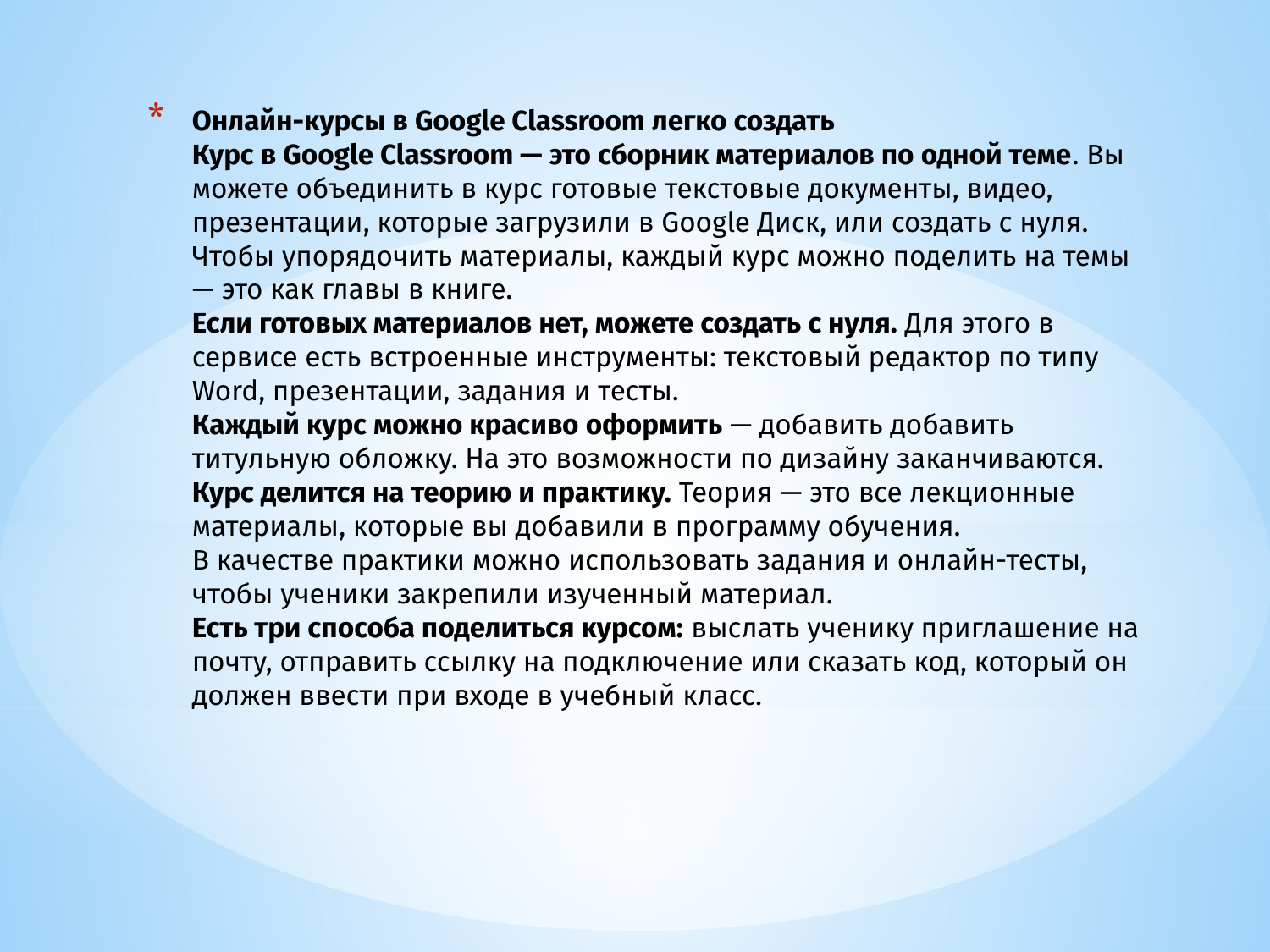

# Онлайн-курсы в Google Classroom легко создать Курс в Google Classroom — это сборник материалов по одной теме. Вы можете объединить в курс готовые текстовые документы, видео, презентации, которые загрузили в Google Диск, или создать с нуля. Чтобы упорядочить материалы, каждый курс можно поделить на темы — это как главы в книге. Если готовых материалов нет, можете создать с нуля. Для этого в сервисе есть встроенные инструменты: текстовый редактор по типу Word, презентации, задания и тесты.  Каждый курс можно красиво оформить — добавить добавить титульную обложку. На это возможности по дизайну заканчиваются.  Курс делится на теорию и практику. Теория — это все лекционные материалы, которые вы добавили в программу обучения.  В качестве практики можно использовать задания и онлайн-тесты, чтобы ученики закрепили изученный материал. Есть три способа поделиться курсом: выслать ученику приглашение на почту, отправить ссылку на подключение или сказать код, который он должен ввести при входе в учебный класс.